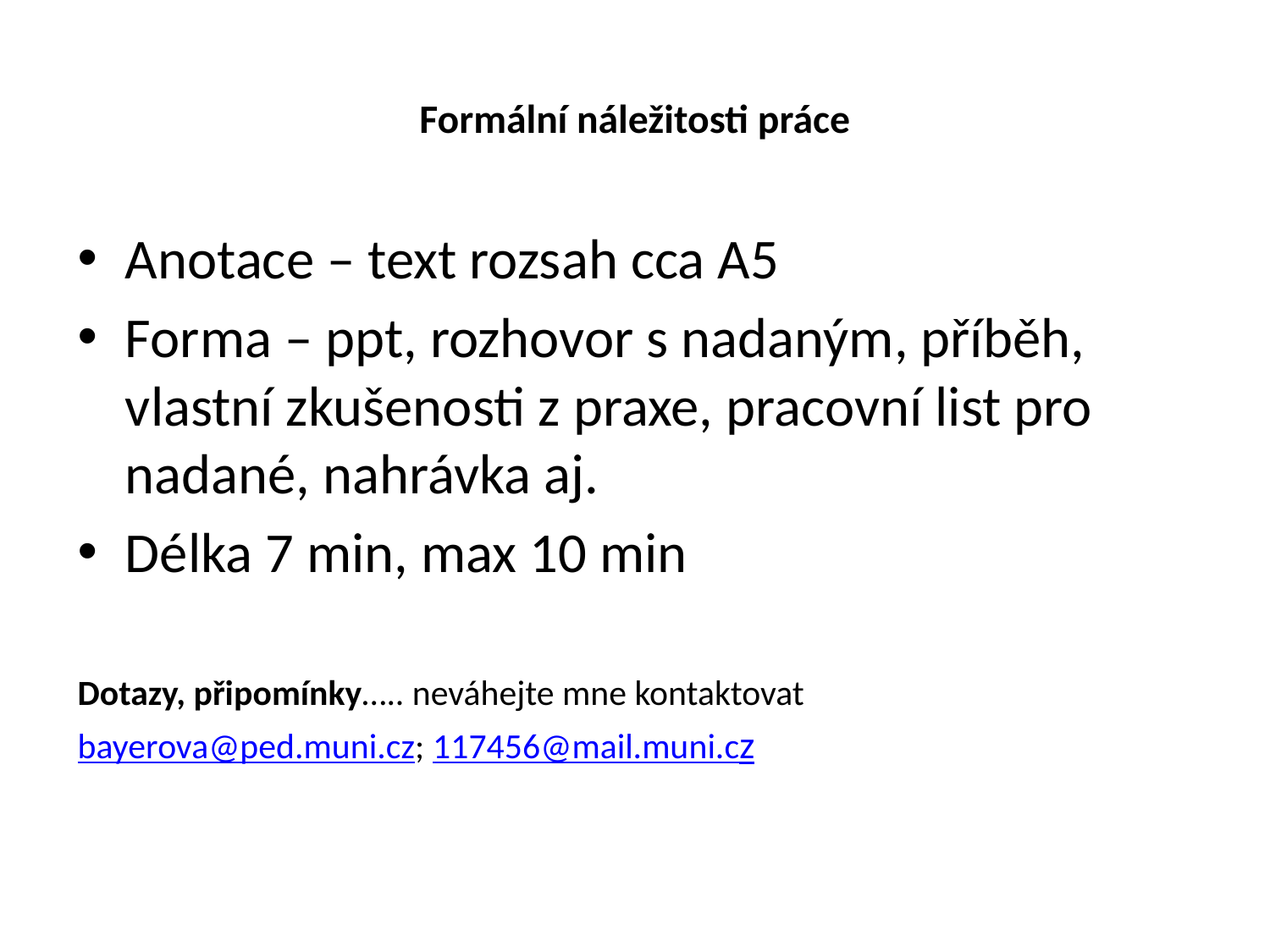

# Formální náležitosti práce
Anotace – text rozsah cca A5
Forma – ppt, rozhovor s nadaným, příběh, vlastní zkušenosti z praxe, pracovní list pro nadané, nahrávka aj.
Délka 7 min, max 10 min

Dotazy, připomínky….. neváhejte mne kontaktovat
bayerova@ped.muni.cz; 117456@mail.muni.cz